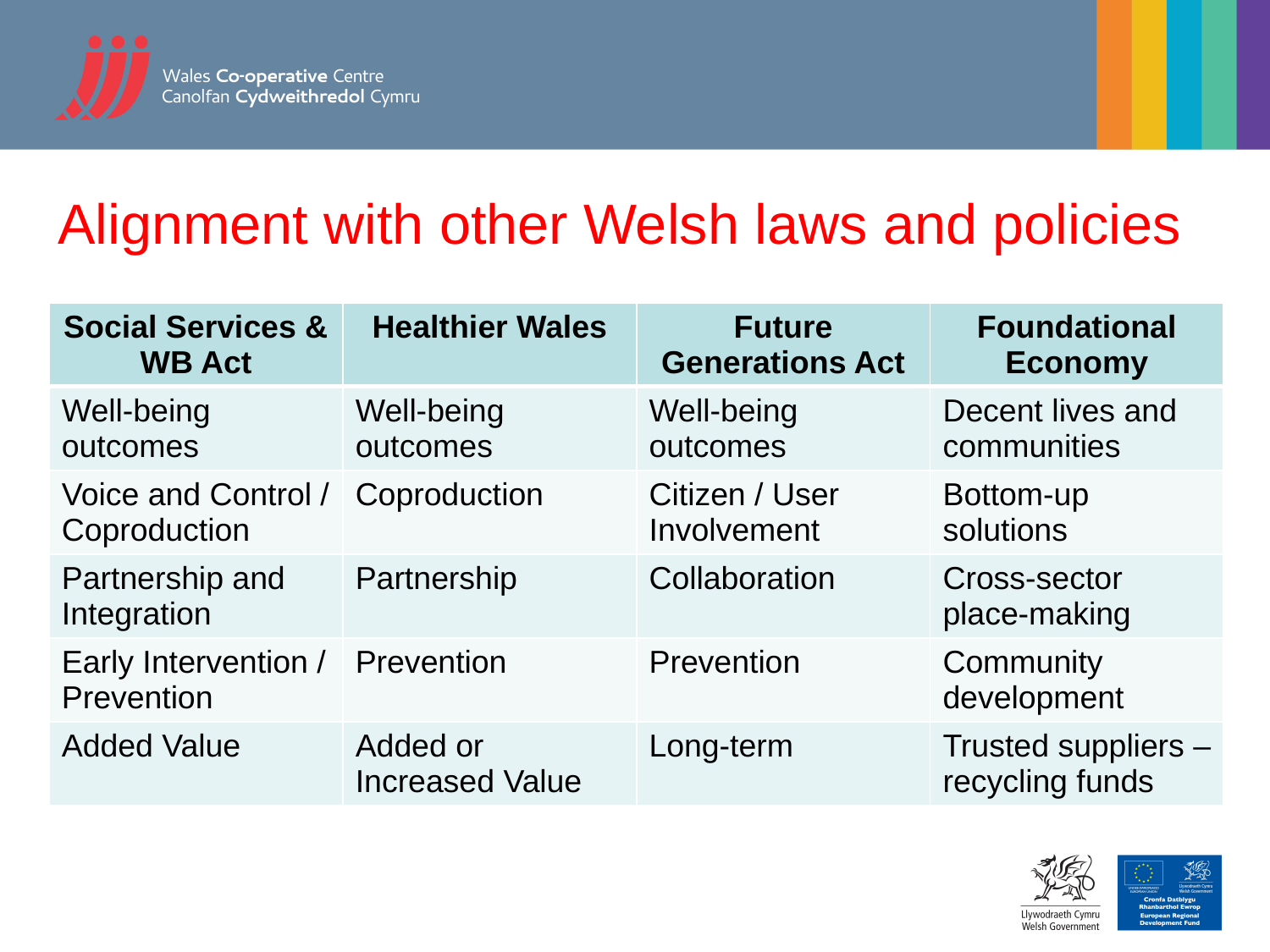

# Alignment with other Welsh laws and policies
| Social Services & WB Act | Healthier Wales | Future Generations Act | Foundational Economy |
| --- | --- | --- | --- |
| Well-being outcomes | Well-being outcomes | Well-being outcomes | Decent lives and communities |
| Voice and Control / Coproduction | Coproduction | Citizen / User Involvement | Bottom-up solutions |
| Partnership and Integration | Partnership | Collaboration | Cross-sector place-making |
| Early Intervention / Prevention | Prevention | Prevention | Community development |
| Added Value | Added or Increased Value | Long-term | Trusted suppliers – recycling funds |